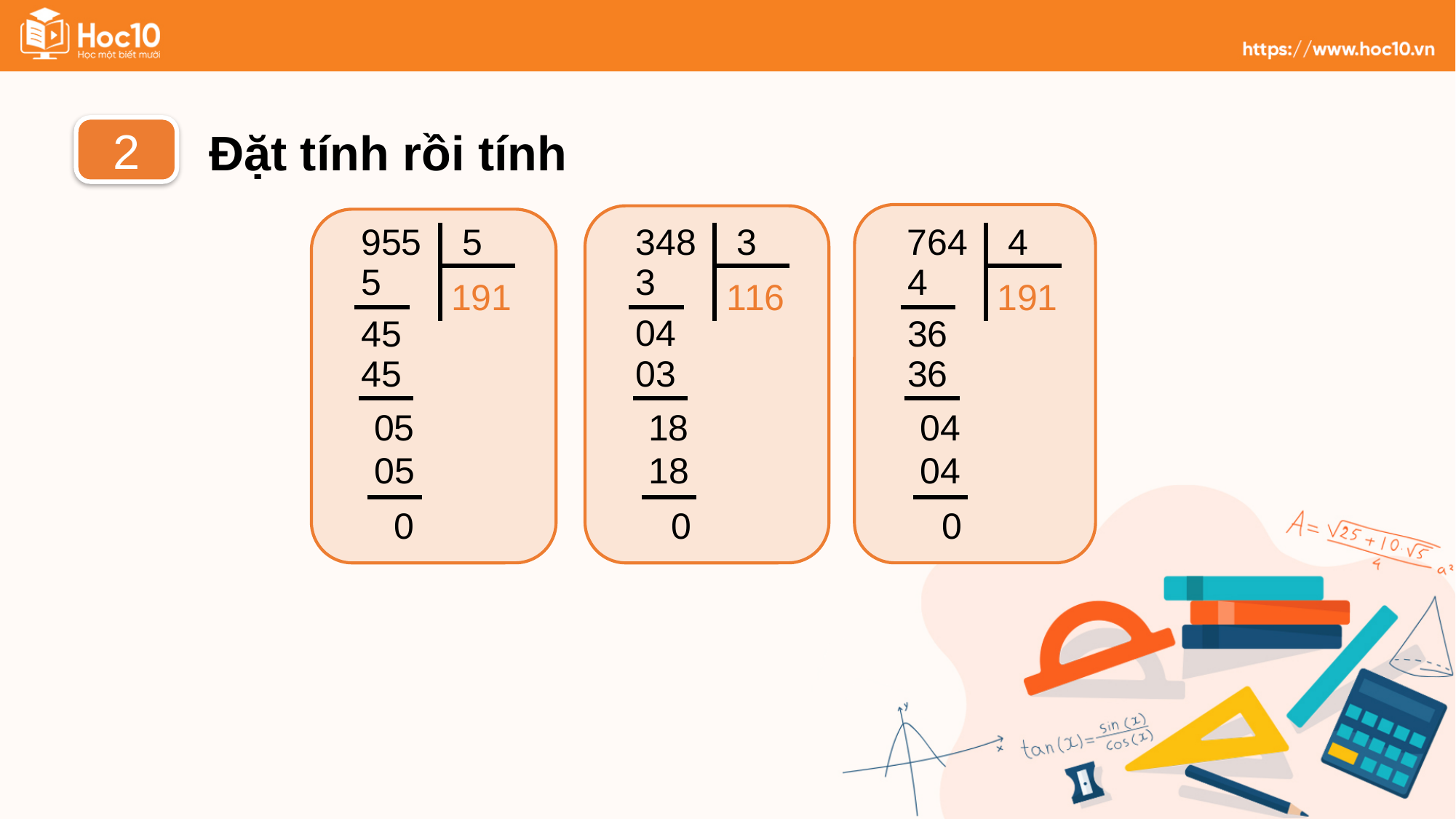

Đặt tính rồi tính
2

955    5
348    3
764    4
5
3
4
191
116
191
04
45
36
45
03
36
05
18
04
05
18
04
0
0
0